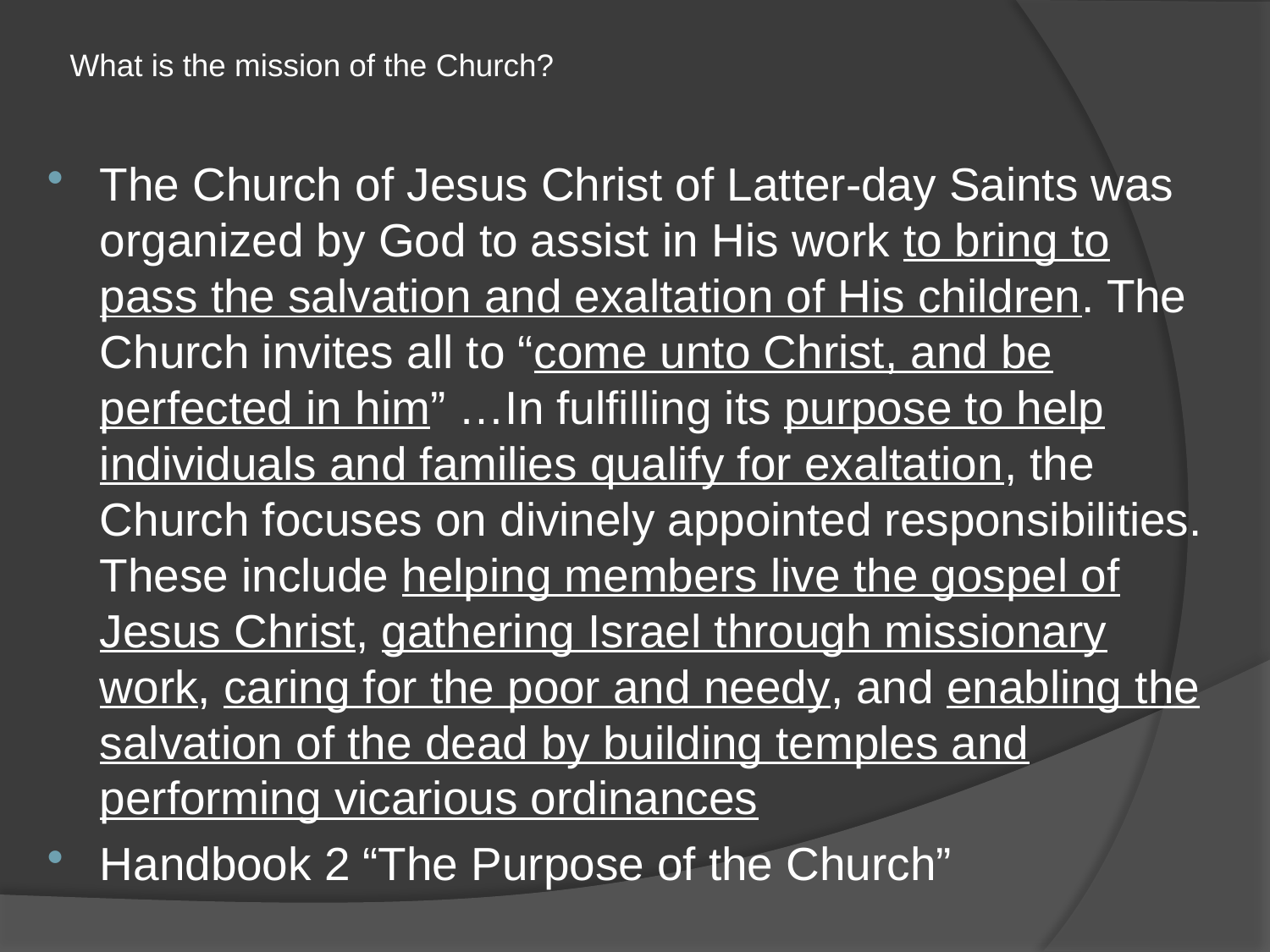

# What is the mission of the Church?
The Church of Jesus Christ of Latter-day Saints was organized by God to assist in His work to bring to pass the salvation and exaltation of His children. The Church invites all to “come unto Christ, and be perfected in him” …In fulfilling its purpose to help individuals and families qualify for exaltation, the Church focuses on divinely appointed responsibilities. These include helping members live the gospel of Jesus Christ, gathering Israel through missionary work, caring for the poor and needy, and enabling the salvation of the dead by building temples and performing vicarious ordinances
Handbook 2 “The Purpose of the Church”